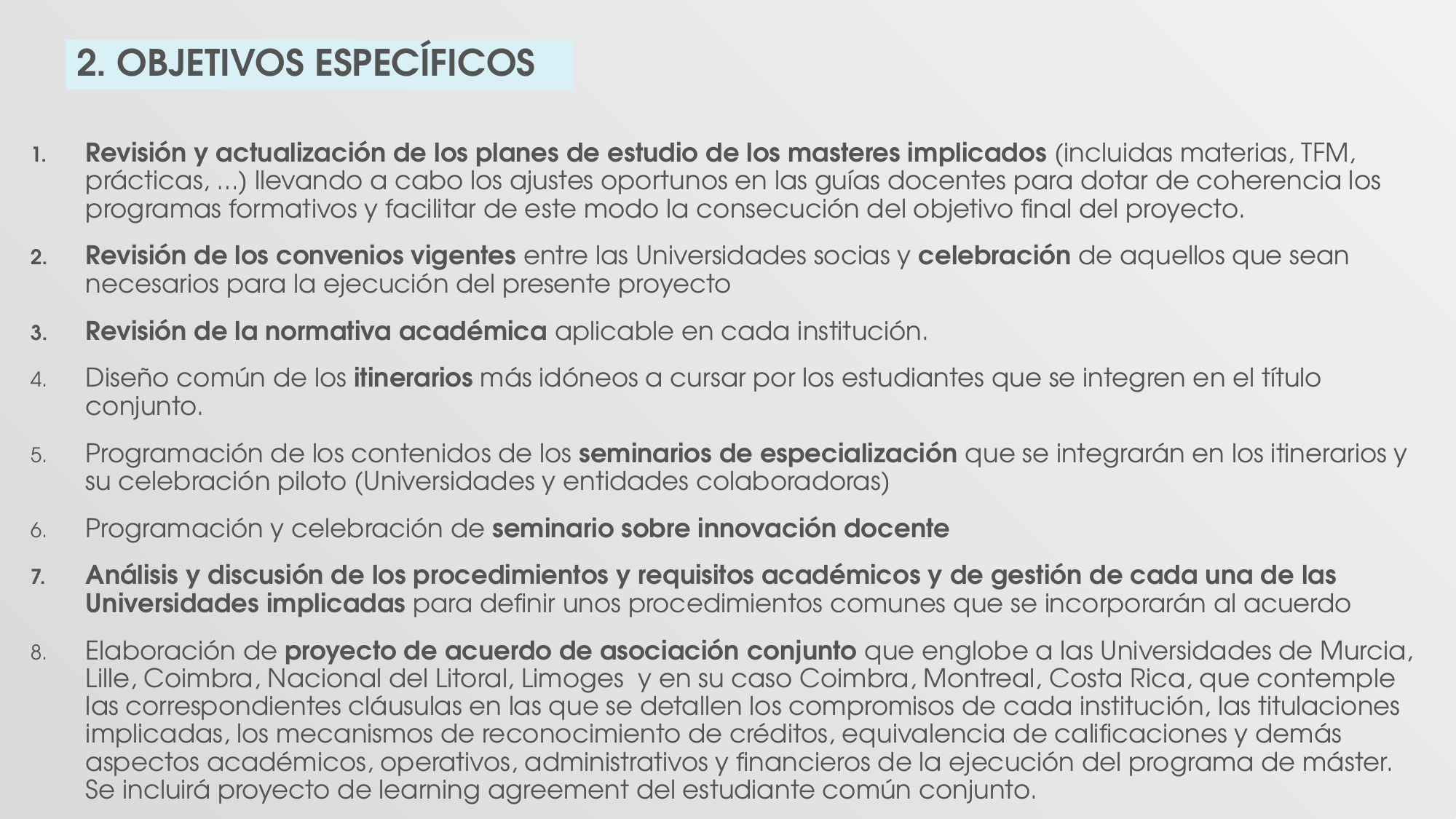

2. OBJETIVOS ESPECÍFICOS
Revisión y actualización de los planes de estudio de los masteres implicados (incluidas materias, TFM, prácticas, …) llevando a cabo los ajustes oportunos en las guías docentes para dotar de coherencia los programas formativos y facilitar de este modo la consecución del objetivo final del proyecto.
Revisión de los convenios vigentes entre las Universidades socias y celebración de aquellos que sean necesarios para la ejecución del presente proyecto
Revisión de la normativa académica aplicable en cada institución.
Diseño común de los itinerarios más idóneos a cursar por los estudiantes que se integren en el título conjunto.
Programación de los contenidos de los seminarios de especialización que se integrarán en los itinerarios y su celebración piloto (Universidades y entidades colaboradoras)
Programación y celebración de seminario sobre innovación docente
Análisis y discusión de los procedimientos y requisitos académicos y de gestión de cada una de las Universidades implicadas para definir unos procedimientos comunes que se incorporarán al acuerdo
Elaboración de proyecto de acuerdo de asociación conjunto que englobe a las Universidades de Murcia, Lille, Coimbra, Nacional del Litoral, Limoges  y en su caso Coimbra, Montreal, Costa Rica, que contemple las correspondientes cláusulas en las que se detallen los compromisos de cada institución, las titulaciones implicadas, los mecanismos de reconocimiento de créditos, equivalencia de calificaciones y demás aspectos académicos, operativos, administrativos y financieros de la ejecución del programa de máster. Se incluirá proyecto de learning agreement del estudiante común conjunto.